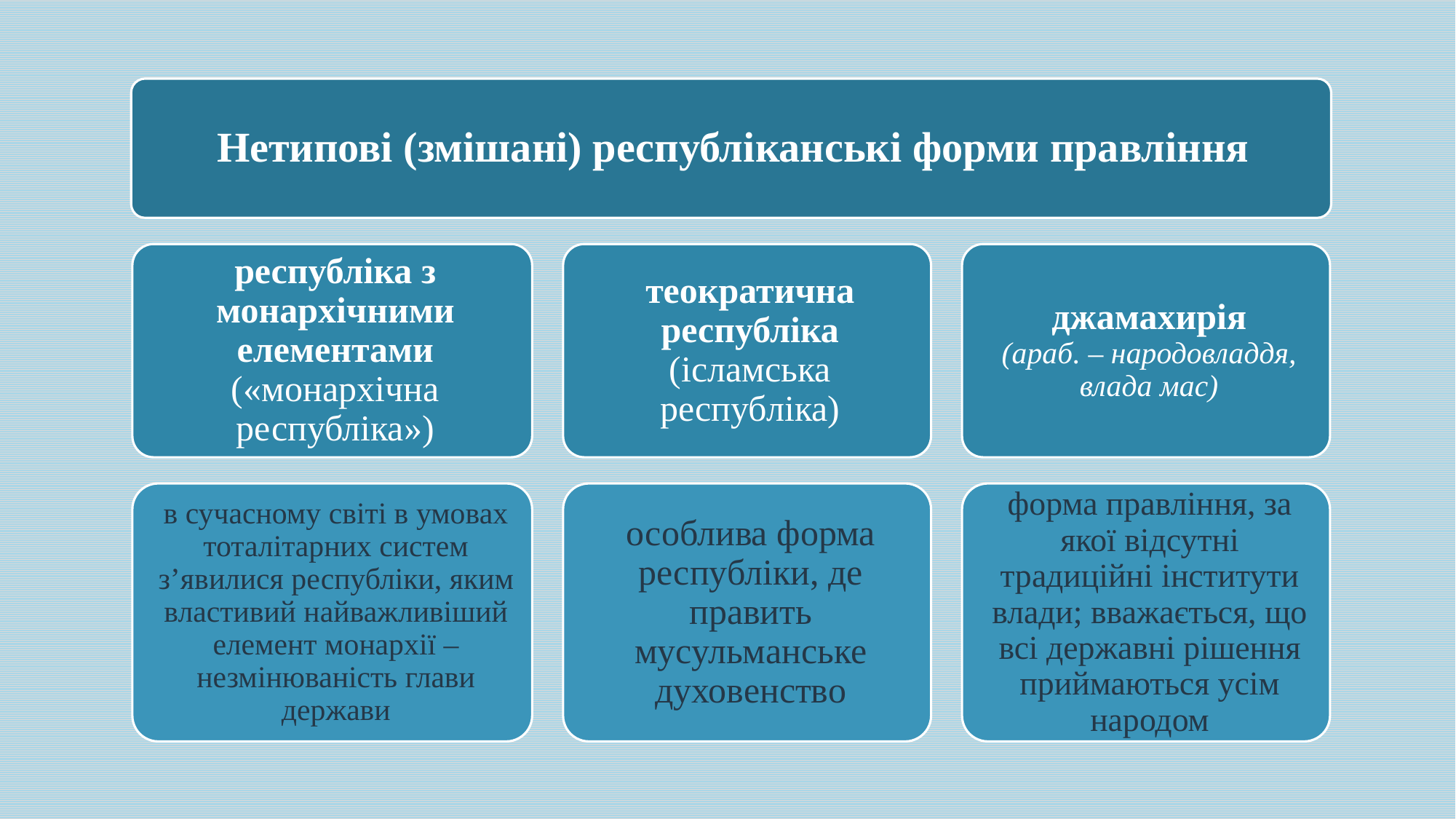

Нетипові (змішані) республіканські форми правління
республіка з монархічними елементами («монархічна республіка»)
в сучасному світі в умовах тоталітарних систем з’явилися республіки, яким властивий найважливіший елемент монархії – незмінюваність глави держави
теократична республіка (ісламська республіка)
особлива форма республіки, де править мусульманське духовенство
джамахирія
(араб. – народовладдя, влада мас)
форма правління, за якої відсутні традиційні інститути влади; вважається, що всі державні рішення приймаються усім народом